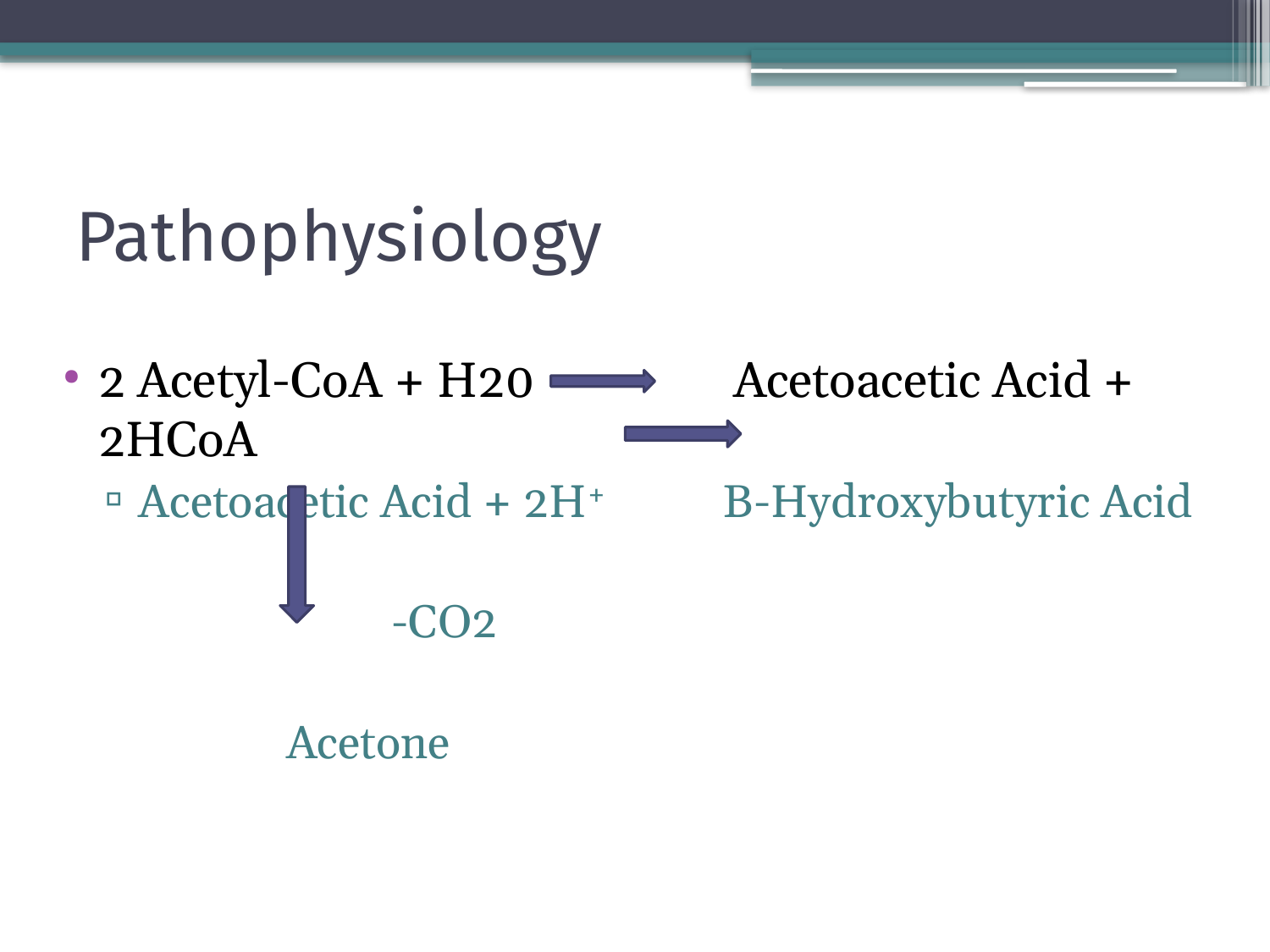

# Pathophysiology
2 Acetyl-CoA + H20 		Acetoacetic Acid + 2HCoA
Acetoacetic Acid + 2H+	       B-Hydroxybutyric Acid

		   -CO2

	     Acetone